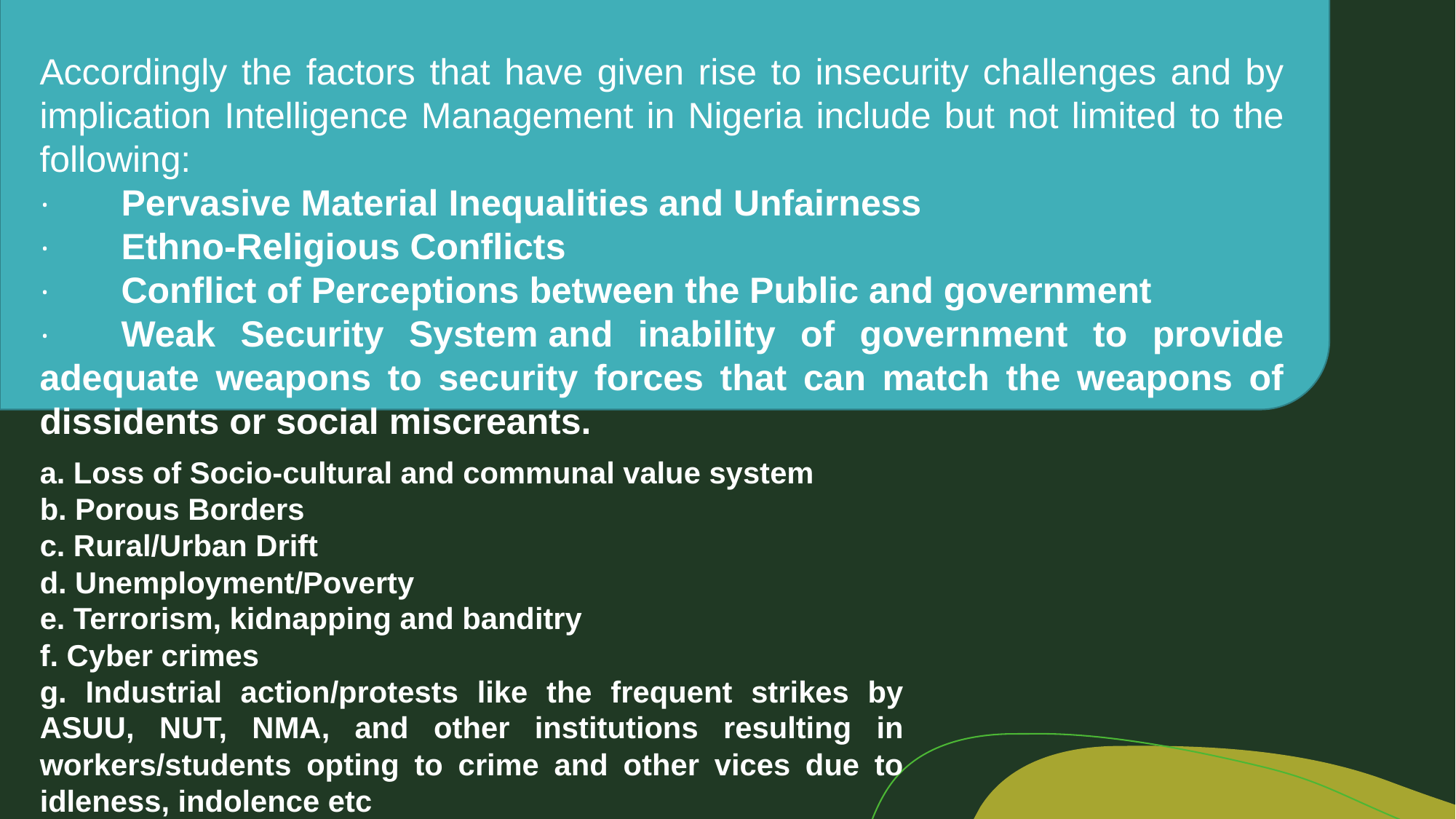

Accordingly the factors that have given rise to insecurity challenges and by implication Intelligence Management in Nigeria include but not limited to the following:
·       Pervasive Material Inequalities and Unfairness
·       Ethno-Religious Conflicts
·       Conflict of Perceptions between the Public and government
·       Weak Security System and inability of government to provide adequate weapons to security forces that can match the weapons of dissidents or social miscreants.
a. Loss of Socio-cultural and communal value system
b. Porous Borders
c. Rural/Urban Drift
d. Unemployment/Poverty
e. Terrorism, kidnapping and banditry
f. Cyber crimes
g. Industrial action/protests like the frequent strikes by ASUU, NUT, NMA, and other institutions resulting in workers/students opting to crime and other vices due to idleness, indolence etc